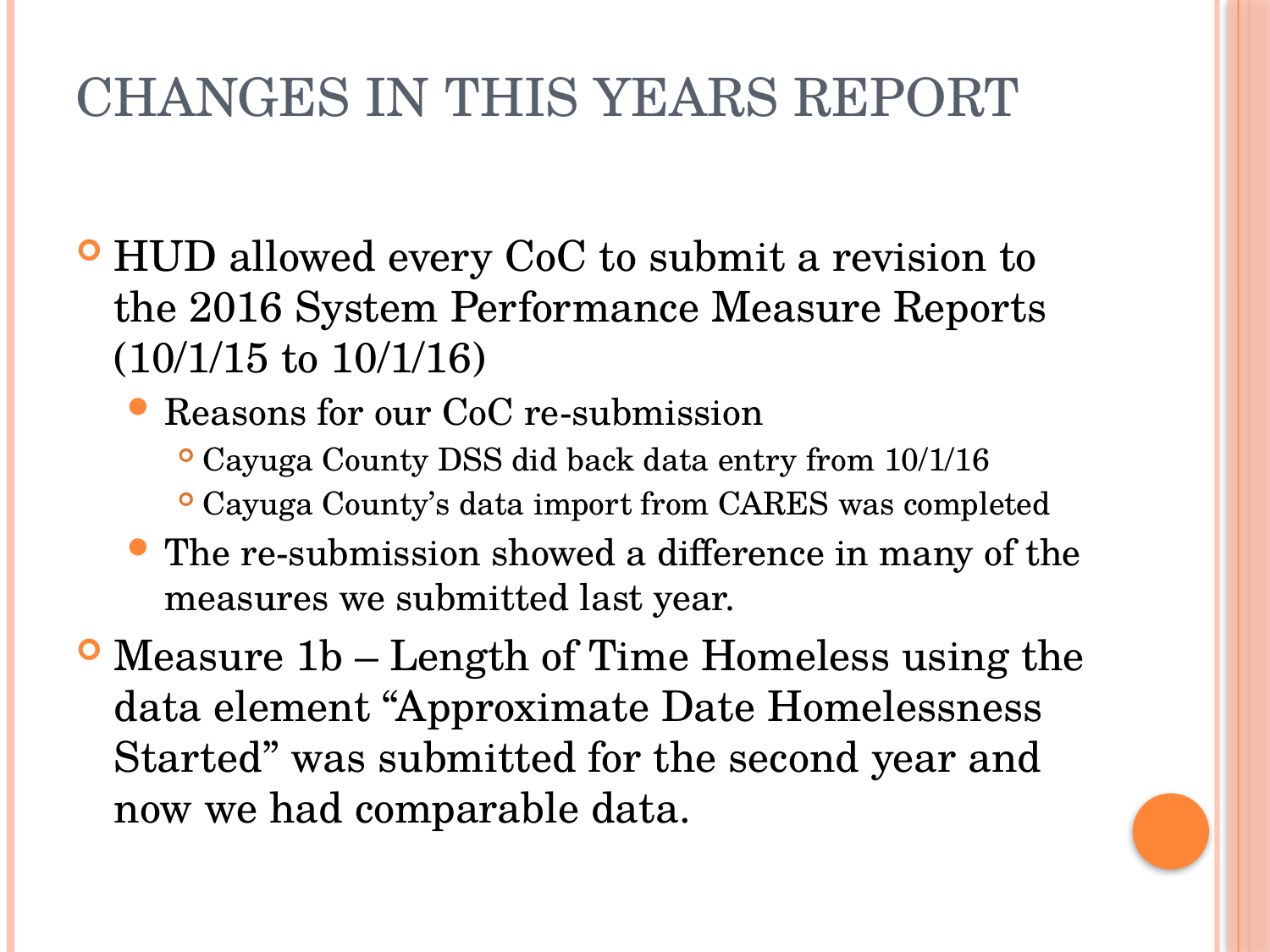

# Changes in This Years Report
HUD allowed every CoC to submit a revision to the 2016 System Performance Measure Reports (10/1/15 to 10/1/16)
Reasons for our CoC re-submission
Cayuga County DSS did back data entry from 10/1/16
Cayuga County’s data import from CARES was completed
The re-submission showed a difference in many of the measures we submitted last year.
Measure 1b – Length of Time Homeless using the data element “Approximate Date Homelessness Started” was submitted for the second year and now we had comparable data.